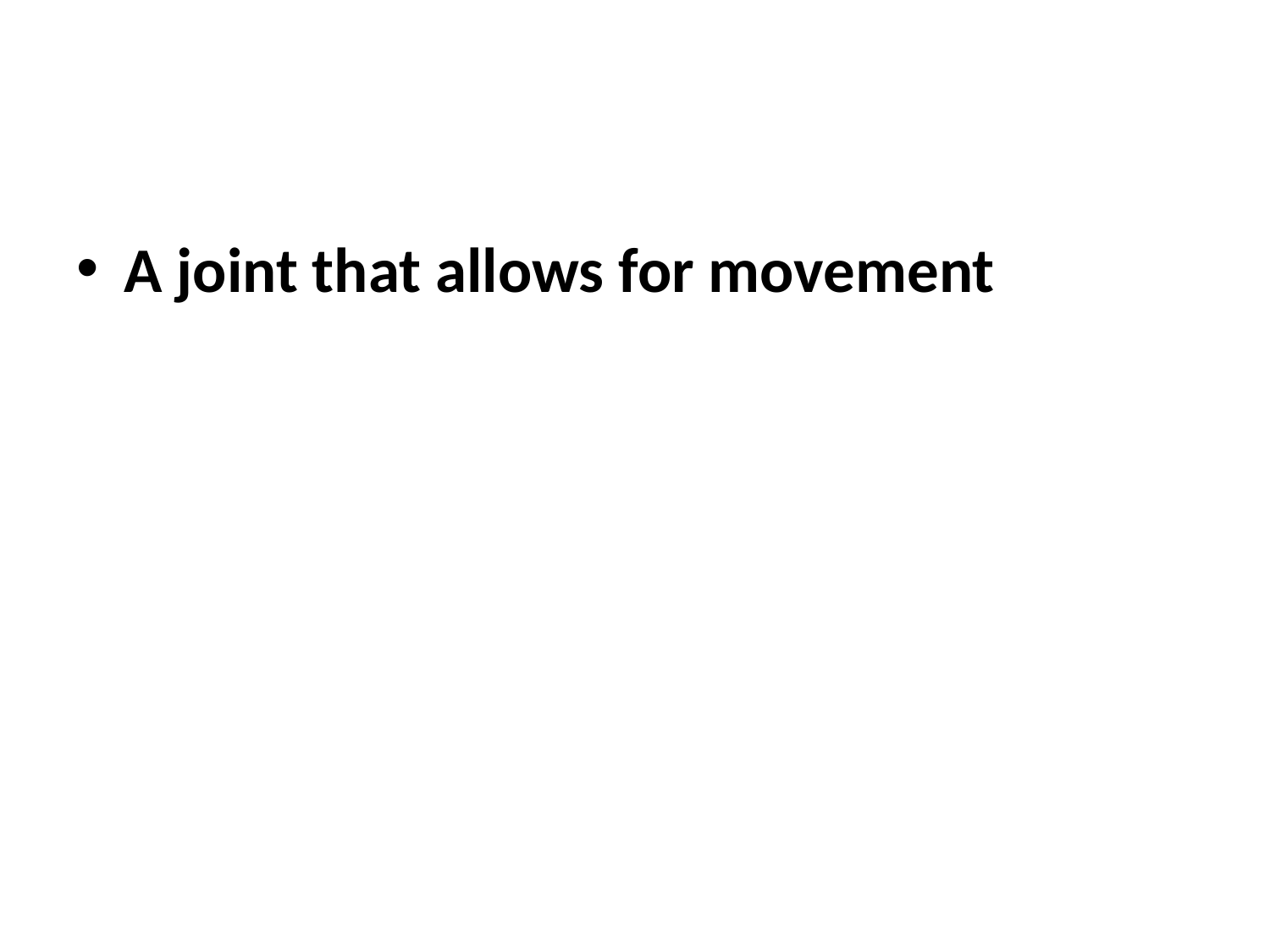

#
A joint that allows for movement